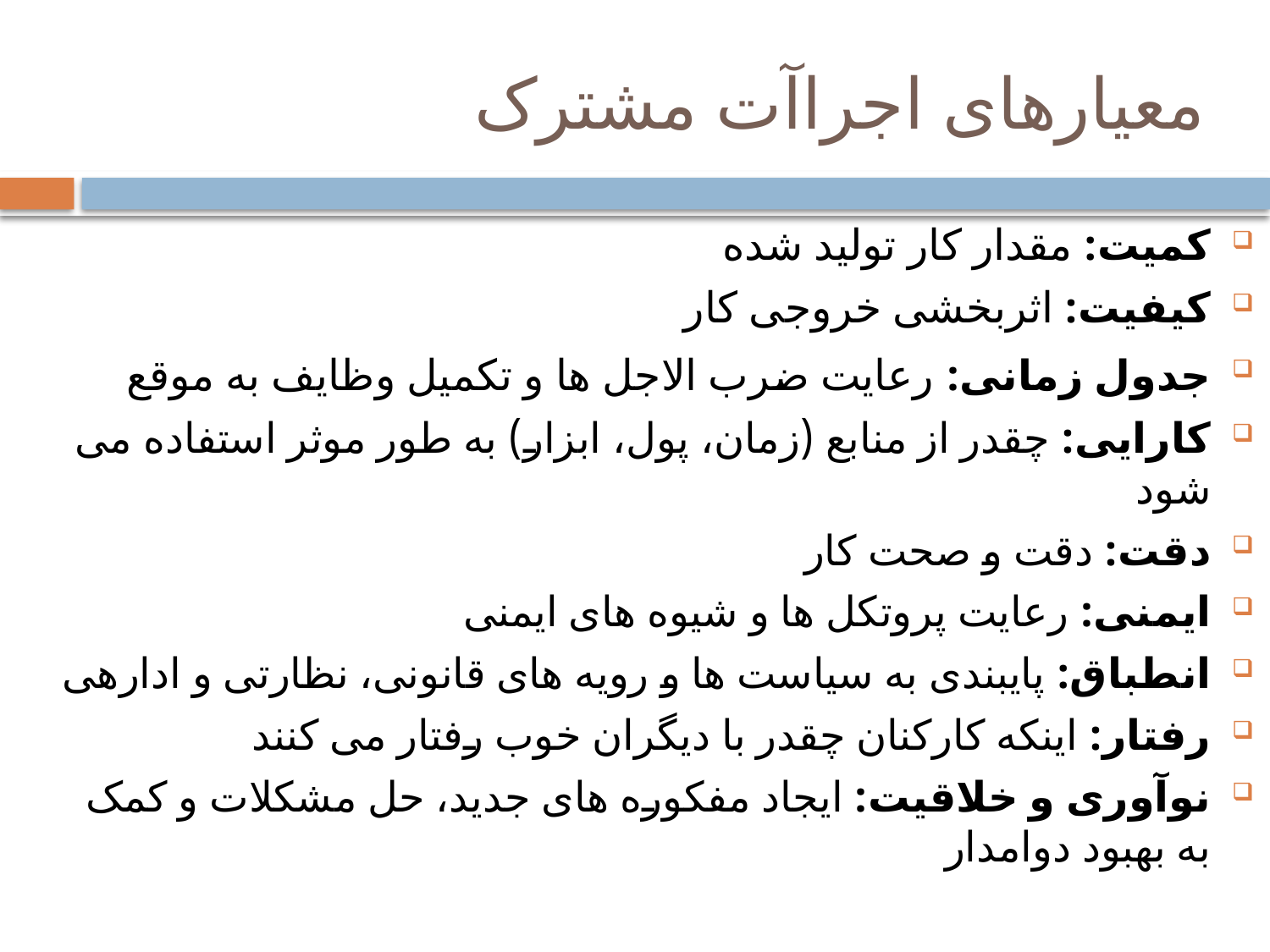

# معیارهای اجراآت مشترک
کمیت: مقدار کار تولید شده
کیفیت: اثربخشی خروجی کار
جدول زمانی: رعایت ضرب الاجل ها و تکمیل وظایف به موقع
کارایی: چقدر از منابع (زمان، پول، ابزار) به طور موثر استفاده می شود
دقت: دقت و صحت کار
ایمنی: رعایت پروتکل ها و شیوه های ایمنی
انطباق: پایبندی به سیاست ها و رویه های قانونی، نظارتی و ادارهی
رفتار: اینکه کارکنان چقدر با دیگران خوب رفتار می کنند
نوآوری و خلاقیت: ایجاد مفکوره های جدید، حل مشکلات و کمک به بهبود دوامدار